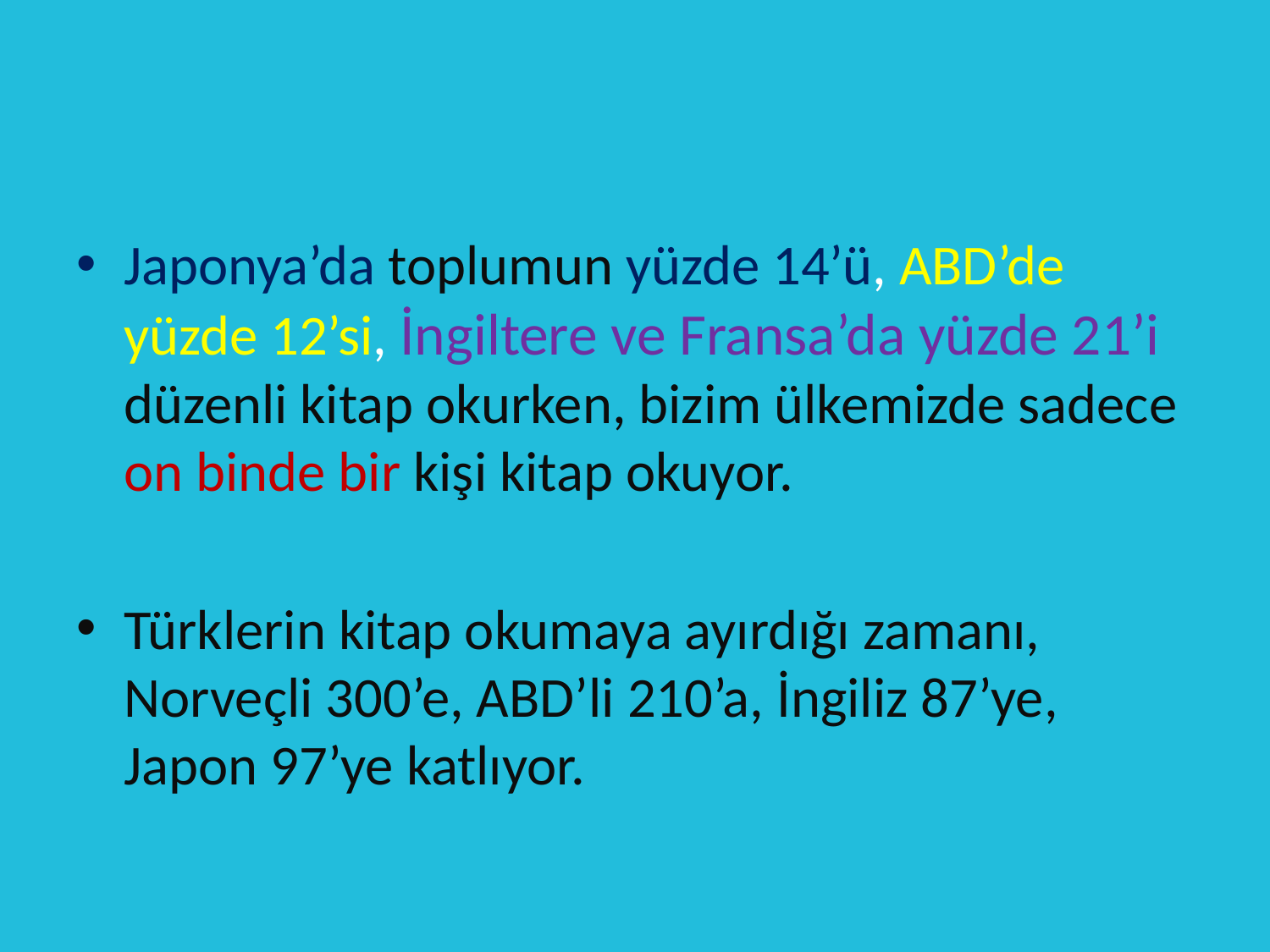

#
Japonya’da toplumun yüzde 14’ü, ABD’de yüzde 12’si, İngiltere ve Fransa’da yüzde 21’i düzenli kitap okurken, bizim ülkemizde sadece on binde bir kişi kitap okuyor.

Türklerin kitap okumaya ayırdığı zamanı, Norveçli 300’e, ABD’li 210’a, İngiliz 87’ye, Japon 97’ye katlıyor.